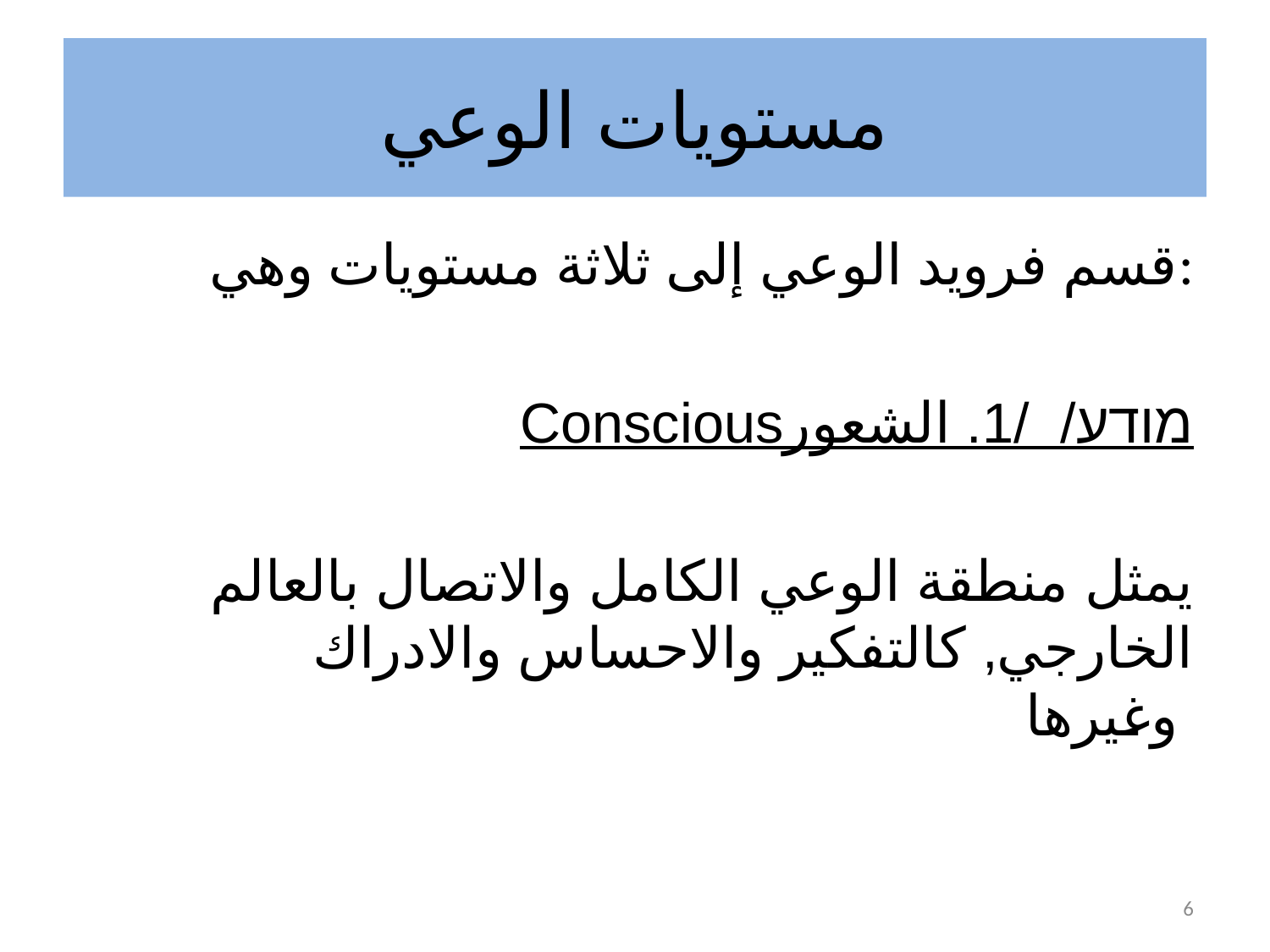

# مستويات الوعي
قسم فرويد الوعي إلى ثلاثة مستويات وهي:

Consciousמודע/  /1. الشعور

 يمثل منطقة الوعي الكامل والاتصال بالعالم الخارجي, كالتفكير والاحساس والادراك وغيرها

6